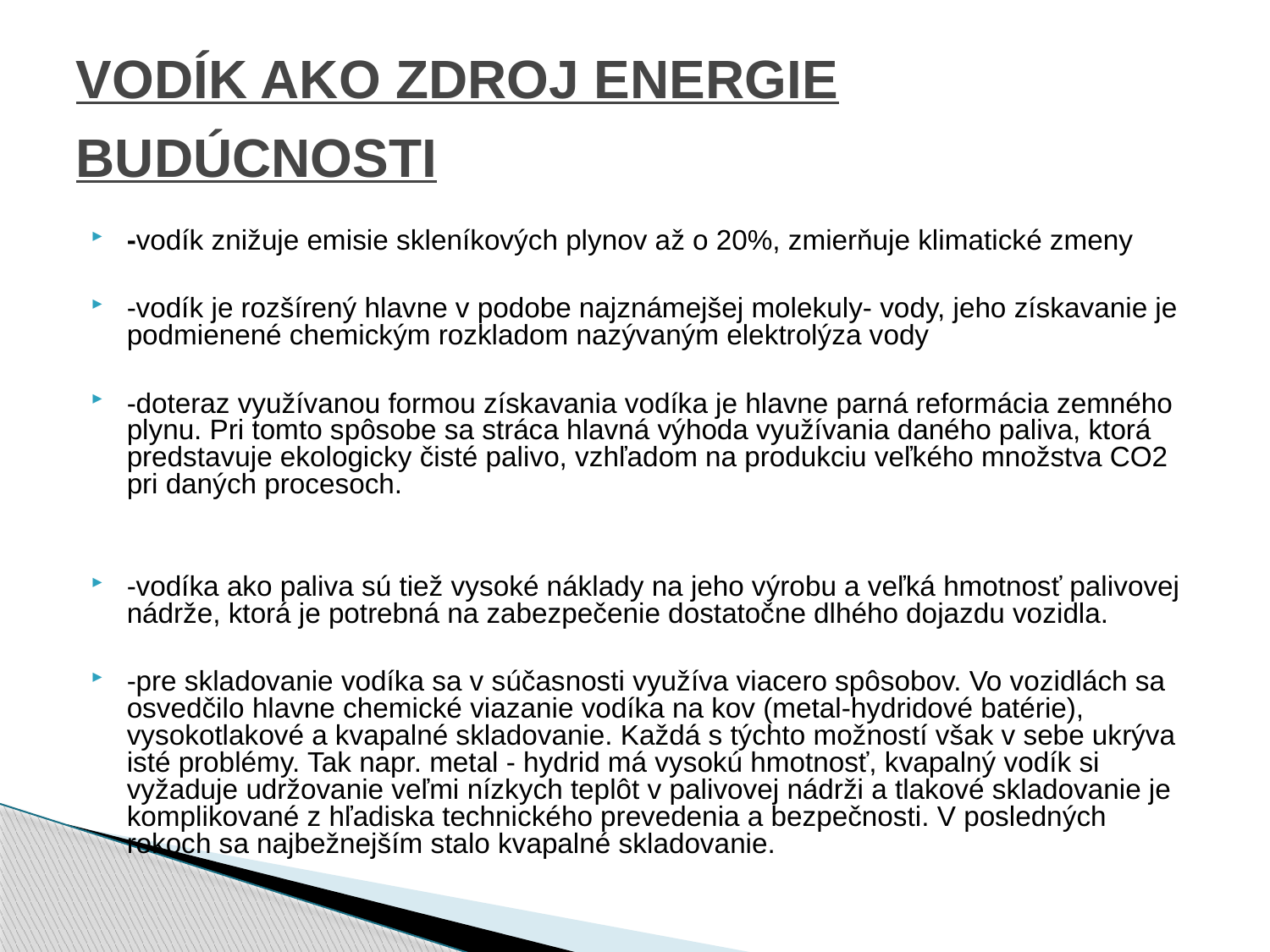

# VODÍK AKO ZDROJ ENERGIE BUDÚCNOSTI
-vodík znižuje emisie skleníkových plynov až o 20%, zmierňuje klimatické zmeny

-vodík je rozšírený hlavne v podobe najznámejšej molekuly- vody, jeho získavanie je podmienené chemickým rozkladom nazývaným elektrolýza vody

-doteraz využívanou formou získavania vodíka je hlavne parná reformácia zemného plynu. Pri tomto spôsobe sa stráca hlavná výhoda využívania daného paliva, ktorá predstavuje ekologicky čisté palivo, vzhľadom na produkciu veľkého množstva CO2 pri daných procesoch.

-vodíka ako paliva sú tiež vysoké náklady na jeho výrobu a veľká hmotnosť palivovej nádrže, ktorá je potrebná na zabezpečenie dostatočne dlhého dojazdu vozidla.

-pre skladovanie vodíka sa v súčasnosti využíva viacero spôsobov. Vo vozidlách sa osvedčilo hlavne chemické viazanie vodíka na kov (metal-hydridové batérie),  vysokotlakové a kvapalné skladovanie. Každá s týchto možností však v sebe ukrýva isté problémy. Tak napr. metal - hydrid má vysokú hmotnosť, kvapalný vodík si vyžaduje udržovanie veľmi nízkych teplôt v palivovej nádrži a tlakové skladovanie je komplikované z hľadiska technického prevedenia a bezpečnosti. V posledných rokoch sa najbežnejším stalo kvapalné skladovanie.